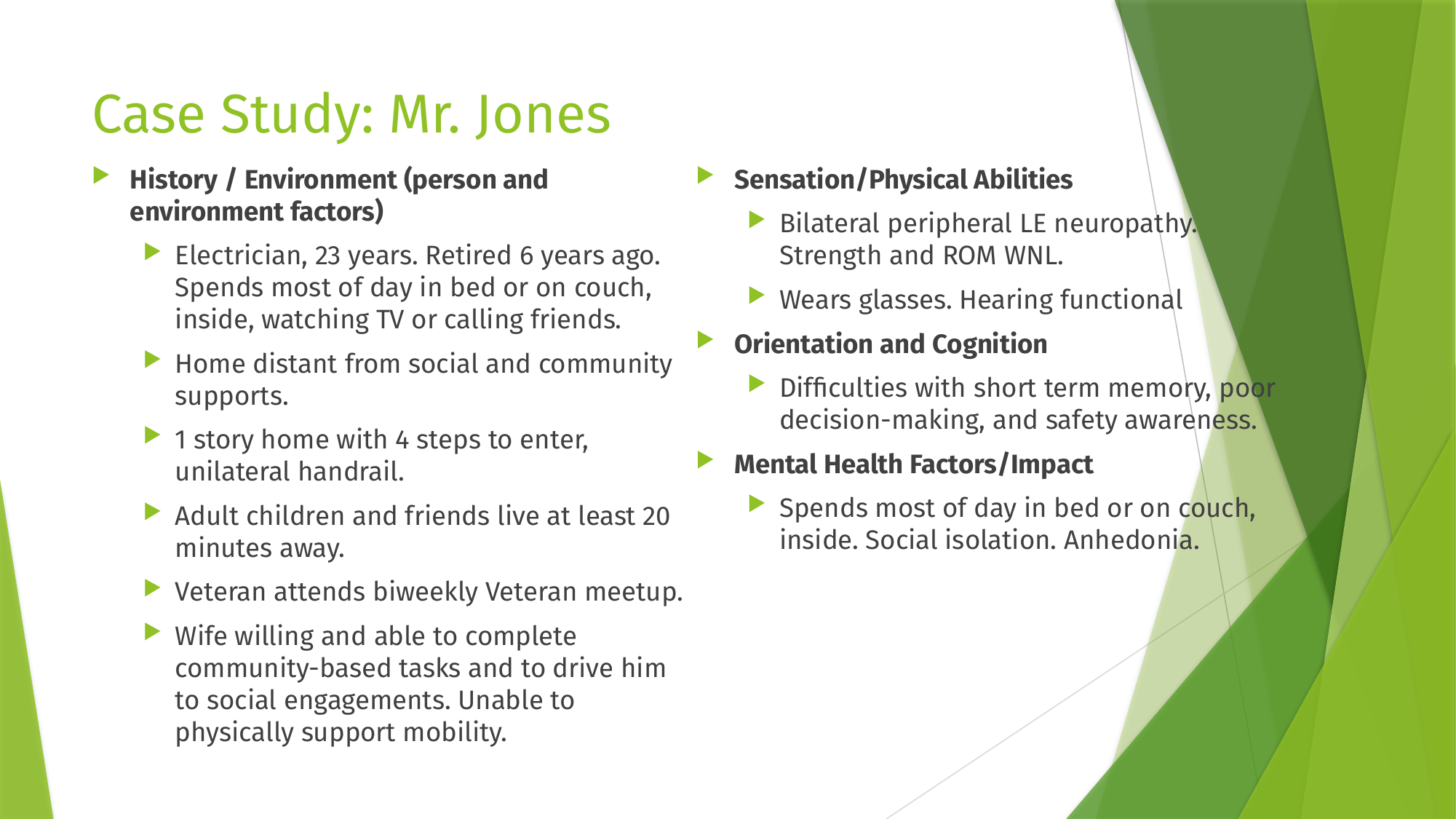

# Case Study: Mr. Jones
History / Environment (person and environment factors)
Electrician, 23 years. Retired 6 years ago. Spends most of day in bed or on couch, inside, watching TV or calling friends.
Home distant from social and community supports.
1 story home with 4 steps to enter, unilateral handrail.
Adult children and friends live at least 20 minutes away.
Veteran attends biweekly Veteran meetup.
Wife willing and able to complete community-based tasks and to drive him to social engagements. Unable to physically support mobility.

Sensation/Physical Abilities
Bilateral peripheral LE neuropathy. Strength and ROM WNL.
Wears glasses. Hearing functional
Orientation and Cognition
Difficulties with short term memory, poor decision-making, and safety awareness.
Mental Health Factors/Impact
Spends most of day in bed or on couch, inside. Social isolation. Anhedonia.